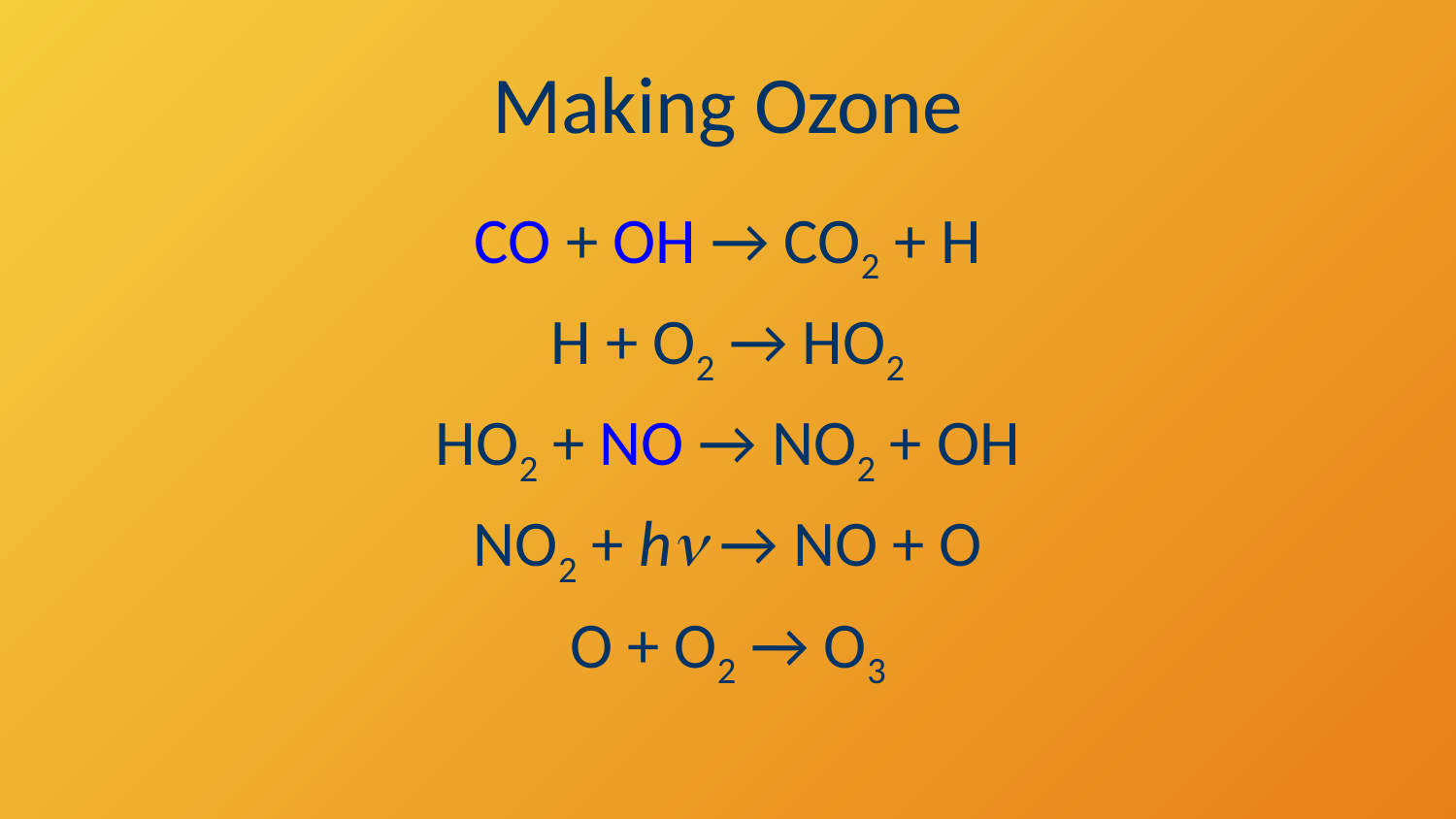

# Making Ozone
CO + OH → CO2 + H
H + O2 → HO2
HO2 + NO → NO2 + OH
NO2 + hν → NO + O
O + O2 → O3